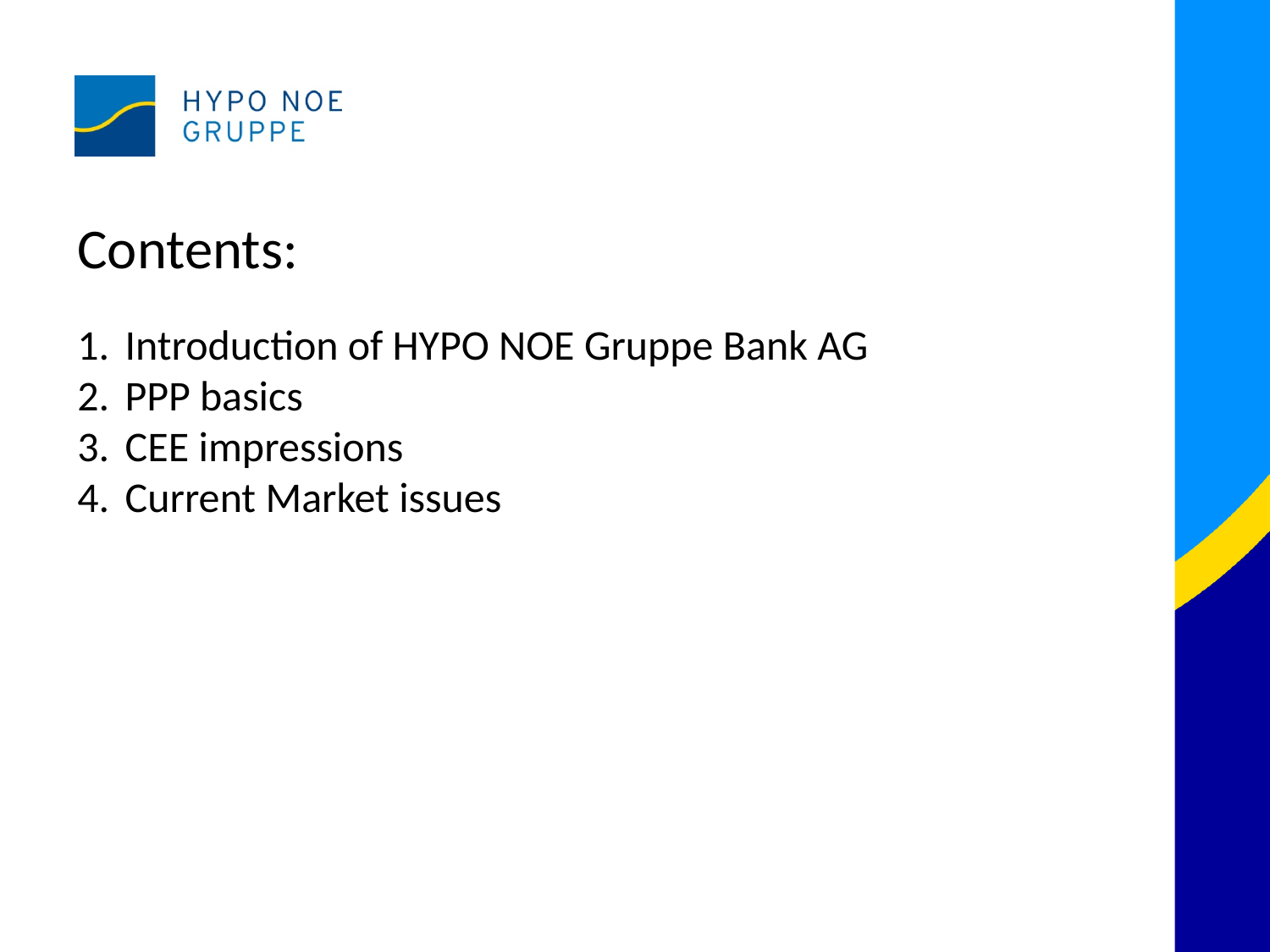

Contents:

Introduction of HYPO NOE Gruppe Bank AG
PPP basics
CEE impressions
Current Market issues
2